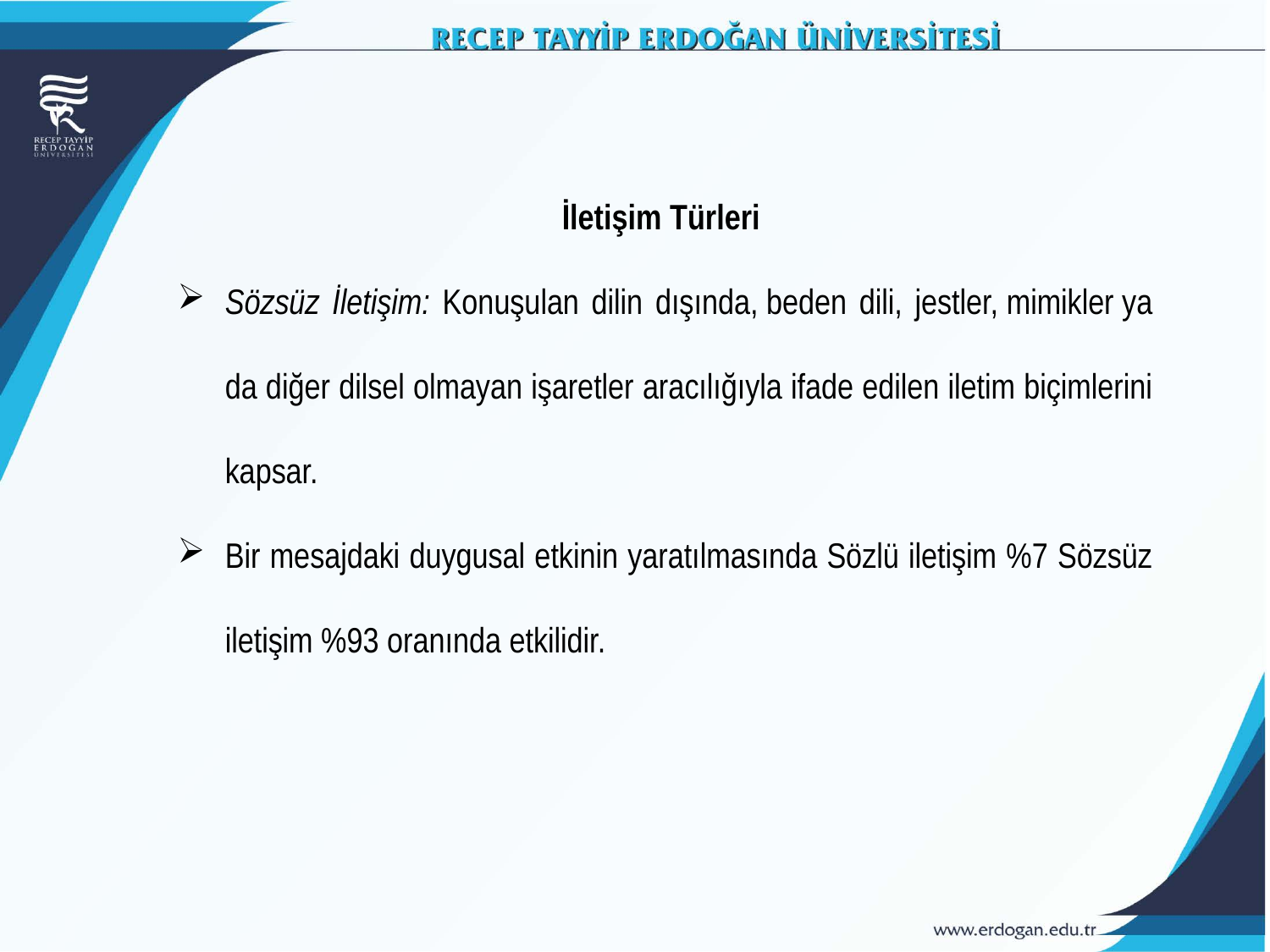

İletişim Türleri
Sözsüz İletişim: Konuşulan dilin dışında, beden dili, jestler, mimikler ya da diğer dilsel olmayan işaretler aracılığıyla ifade edilen iletim biçimlerini kapsar.
Bir mesajdaki duygusal etkinin yaratılmasında Sözlü iletişim %7 Sözsüz iletişim %93 oranında etkilidir.